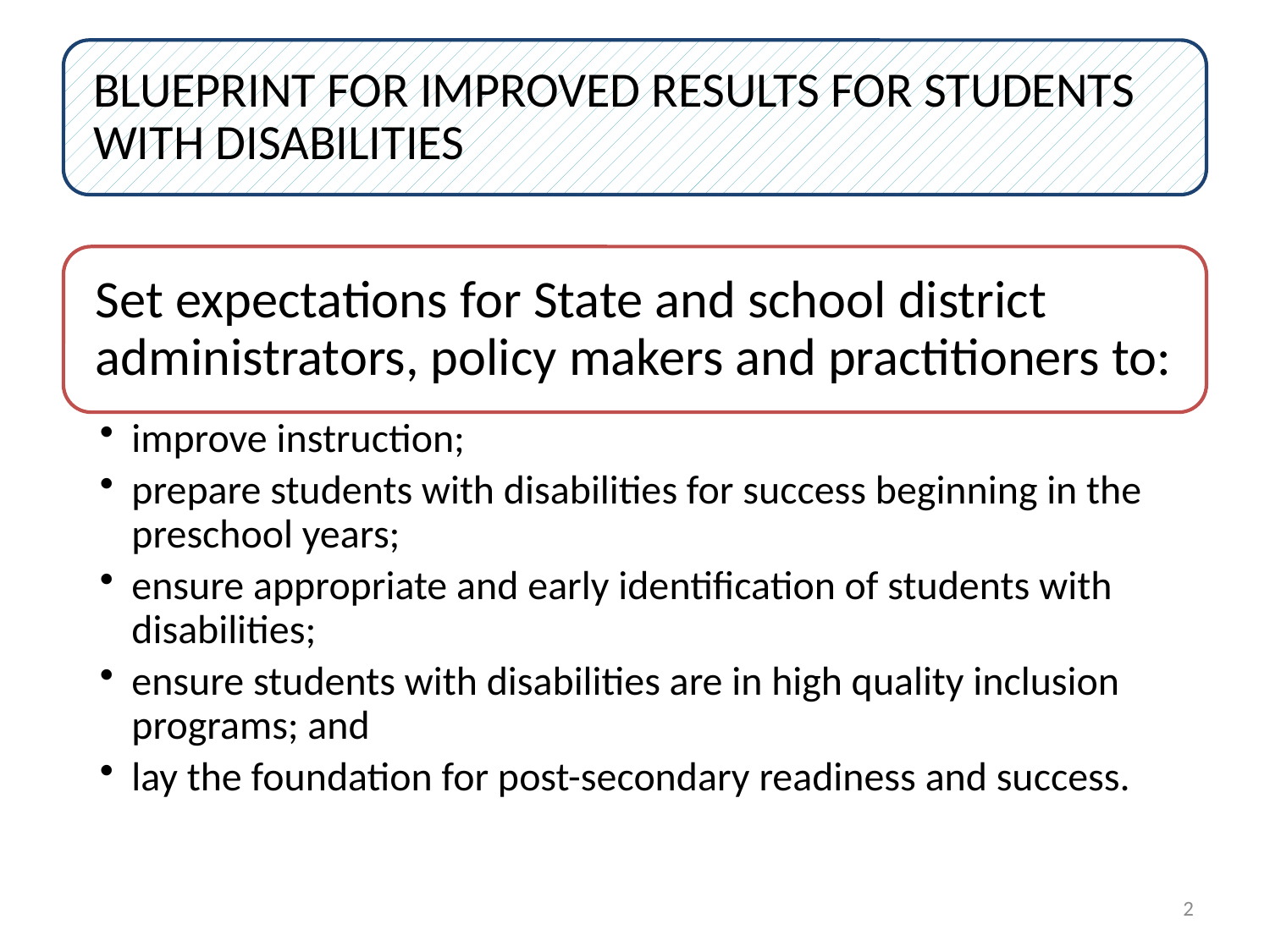

BLUEPRINT FOR IMPROVED RESULTS FOR STUDENTS WITH DISABILITIES
Set expectations for State and school district administrators, policy makers and practitioners to:
improve instruction;
prepare students with disabilities for success beginning in the preschool years;
ensure appropriate and early identification of students with disabilities;
ensure students with disabilities are in high quality inclusion programs; and
lay the foundation for post-secondary readiness and success.
2